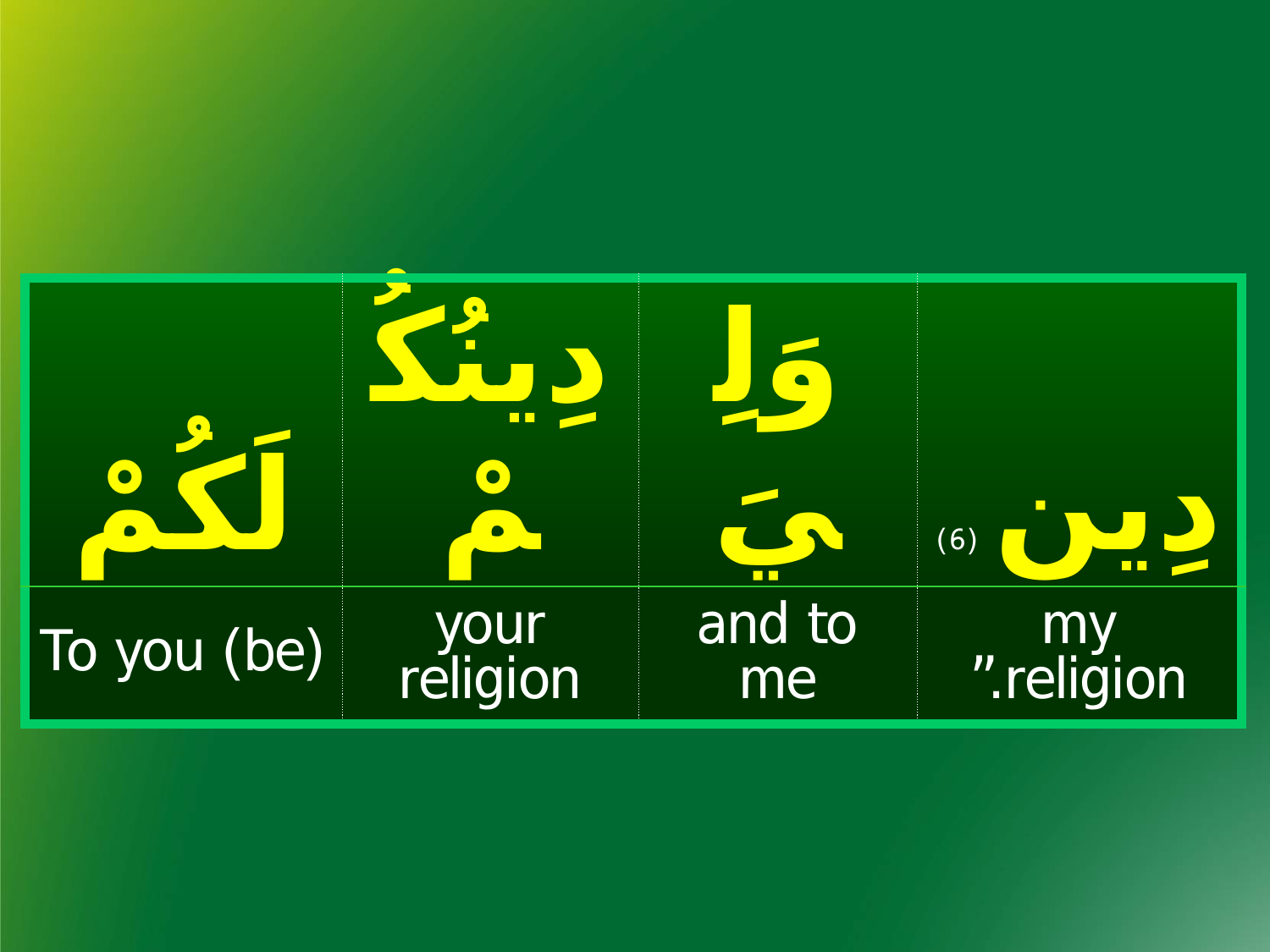

| لَكُمْ | دِينُكُمْ | وَلِيَ | دِينِ (6) |
| --- | --- | --- | --- |
| To you (be) | your religion | and to me | my religion.” |